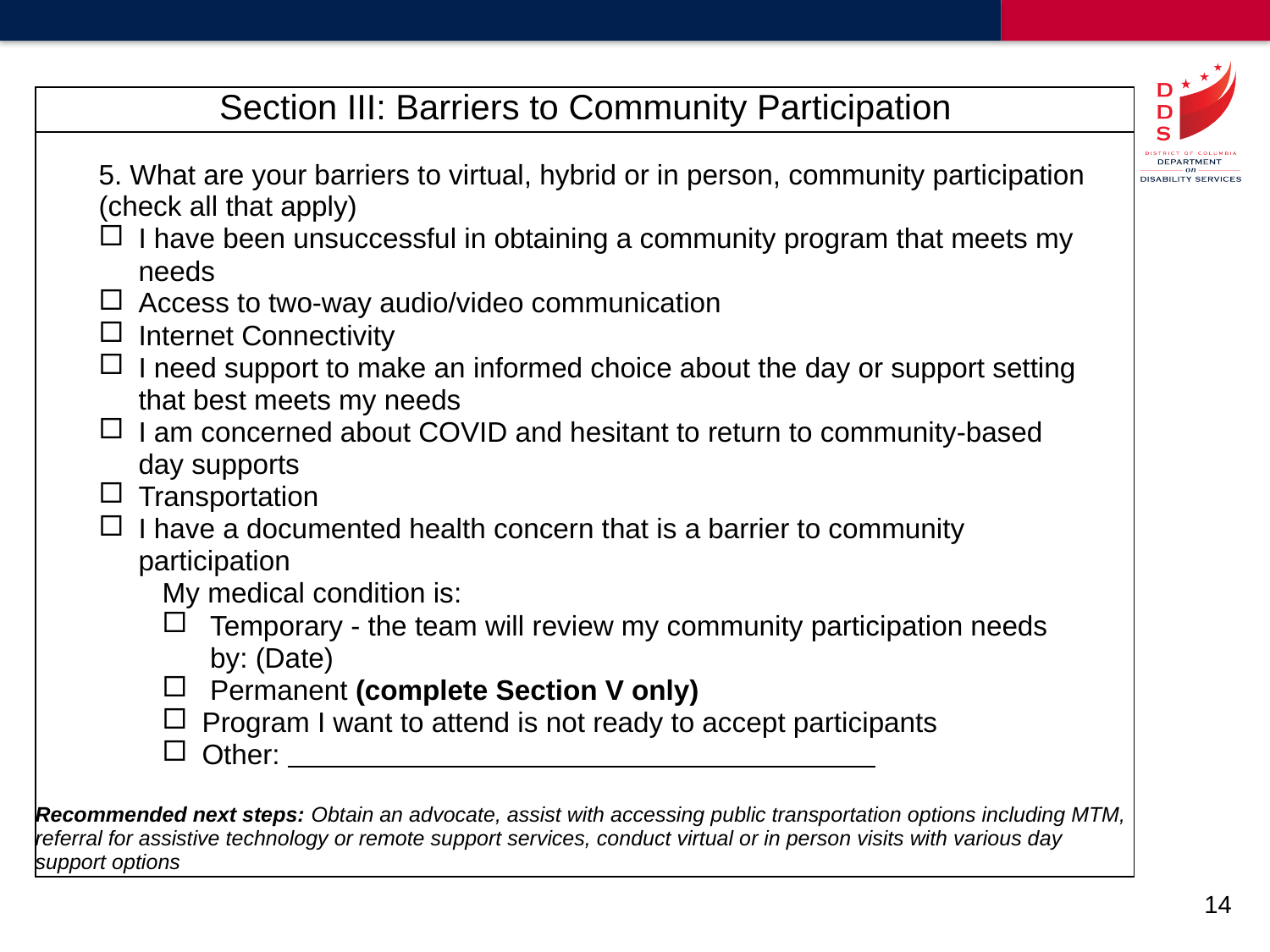

| Section III: Barriers to Community Participation |
| --- |
| 5. What are your barriers to virtual, hybrid or in person, community participation (check all that apply) I have been unsuccessful in obtaining a community program that meets my needs Access to two-way audio/video communication Internet Connectivity I need support to make an informed choice about the day or support setting that best meets my needs I am concerned about COVID and hesitant to return to community-based day supports Transportation I have a documented health concern that is a barrier to community participation My medical condition is: Temporary - the team will review my community participation needs by: (Date) Permanent (complete Section V only) Program I want to attend is not ready to accept participants Other:   Recommended next steps: Obtain an advocate, assist with accessing public transportation options including MTM, referral for assistive technology or remote support services, conduct virtual or in person visits with various day support options |

14